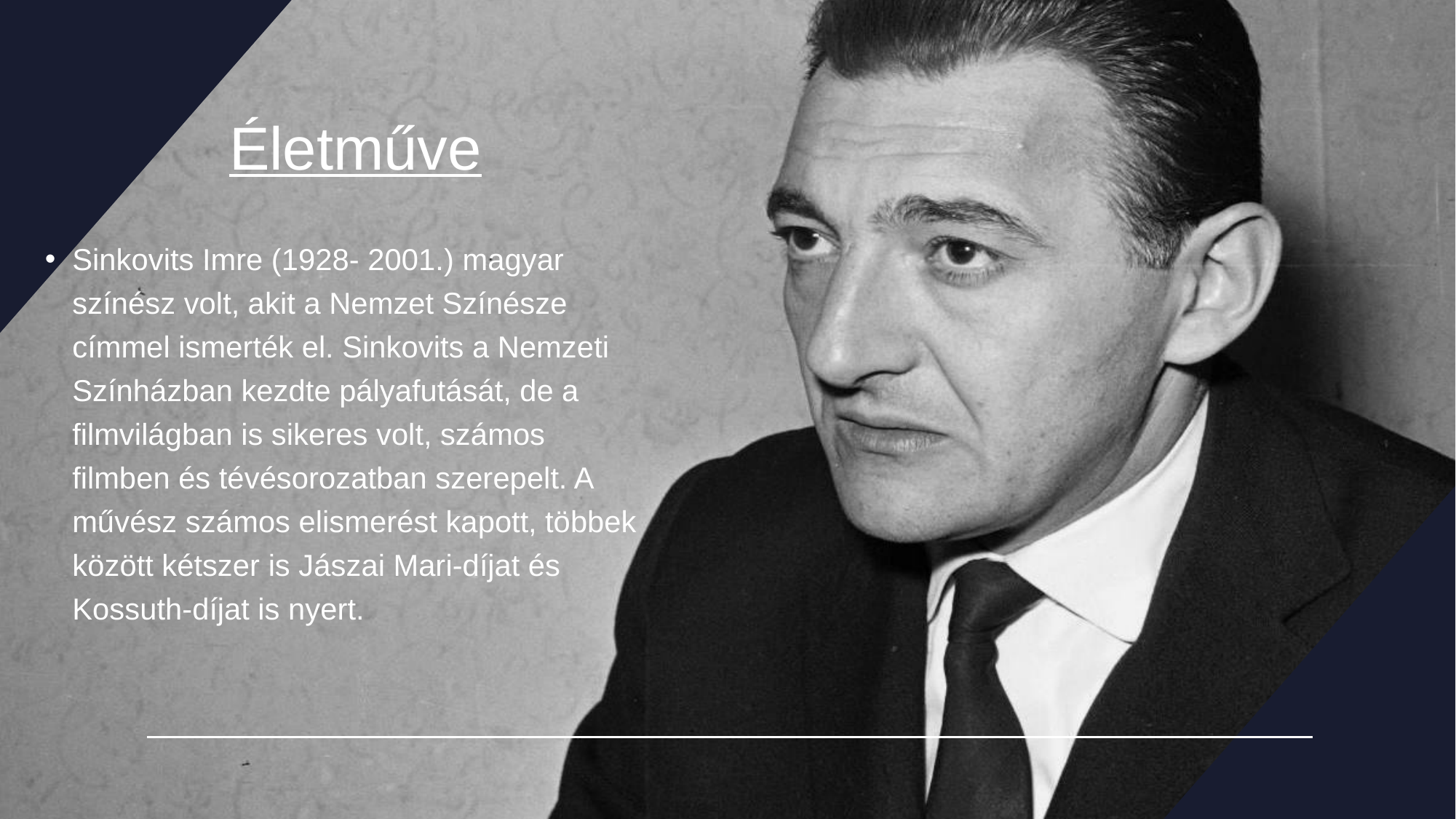

# Életműve
Sinkovits Imre (1928- 2001.) magyar színész volt, akit a Nemzet Színésze címmel ismerték el. Sinkovits a Nemzeti Színházban kezdte pályafutását, de a filmvilágban is sikeres volt, számos filmben és tévésorozatban szerepelt. A művész számos elismerést kapott, többek között kétszer is Jászai Mari-díjat és Kossuth-díjat is nyert.